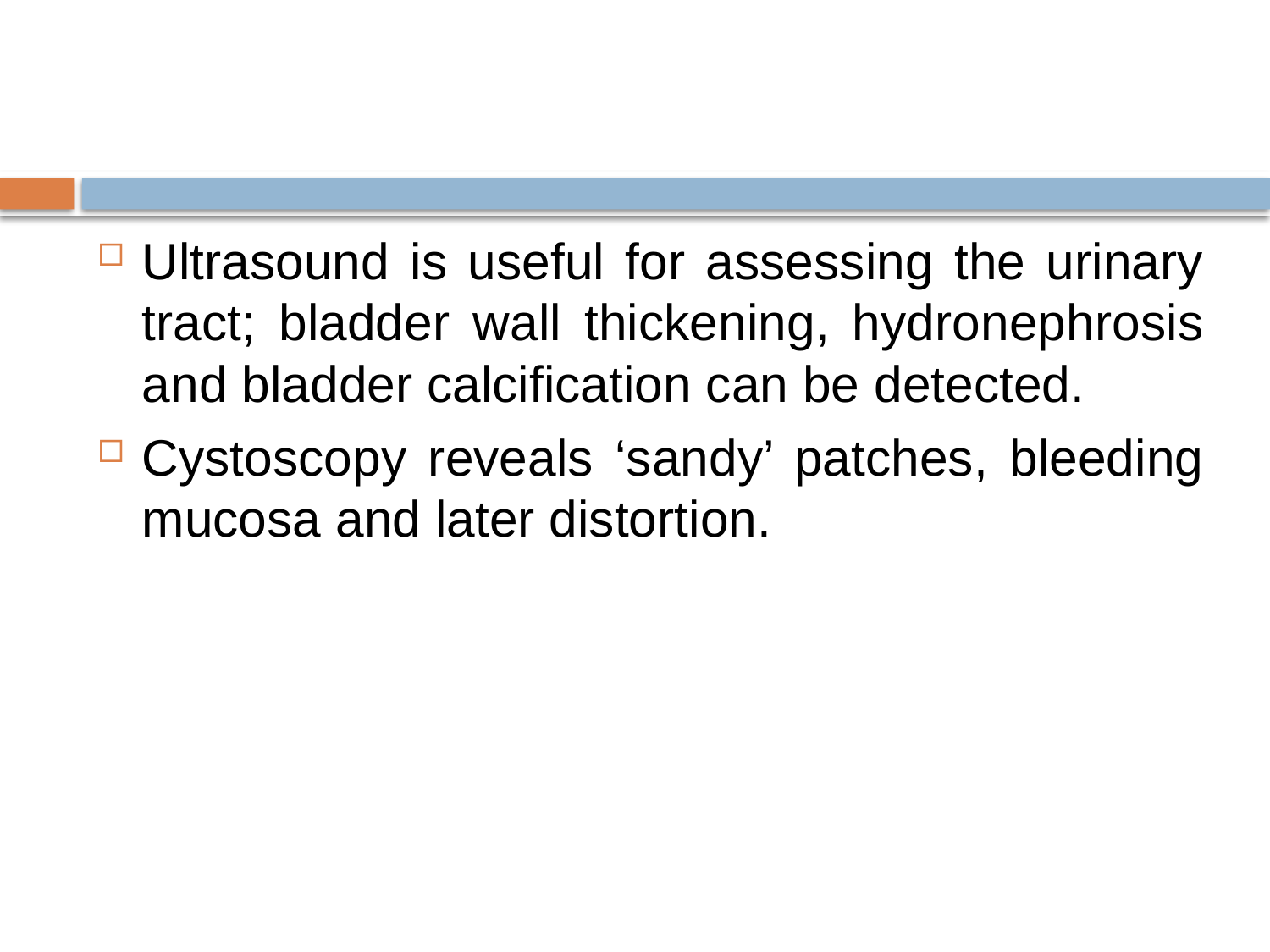

#
Ultrasound is useful for assessing the urinary tract; bladder wall thickening, hydronephrosis and bladder calcification can be detected.
Cystoscopy reveals ‘sandy’ patches, bleeding mucosa and later distortion.